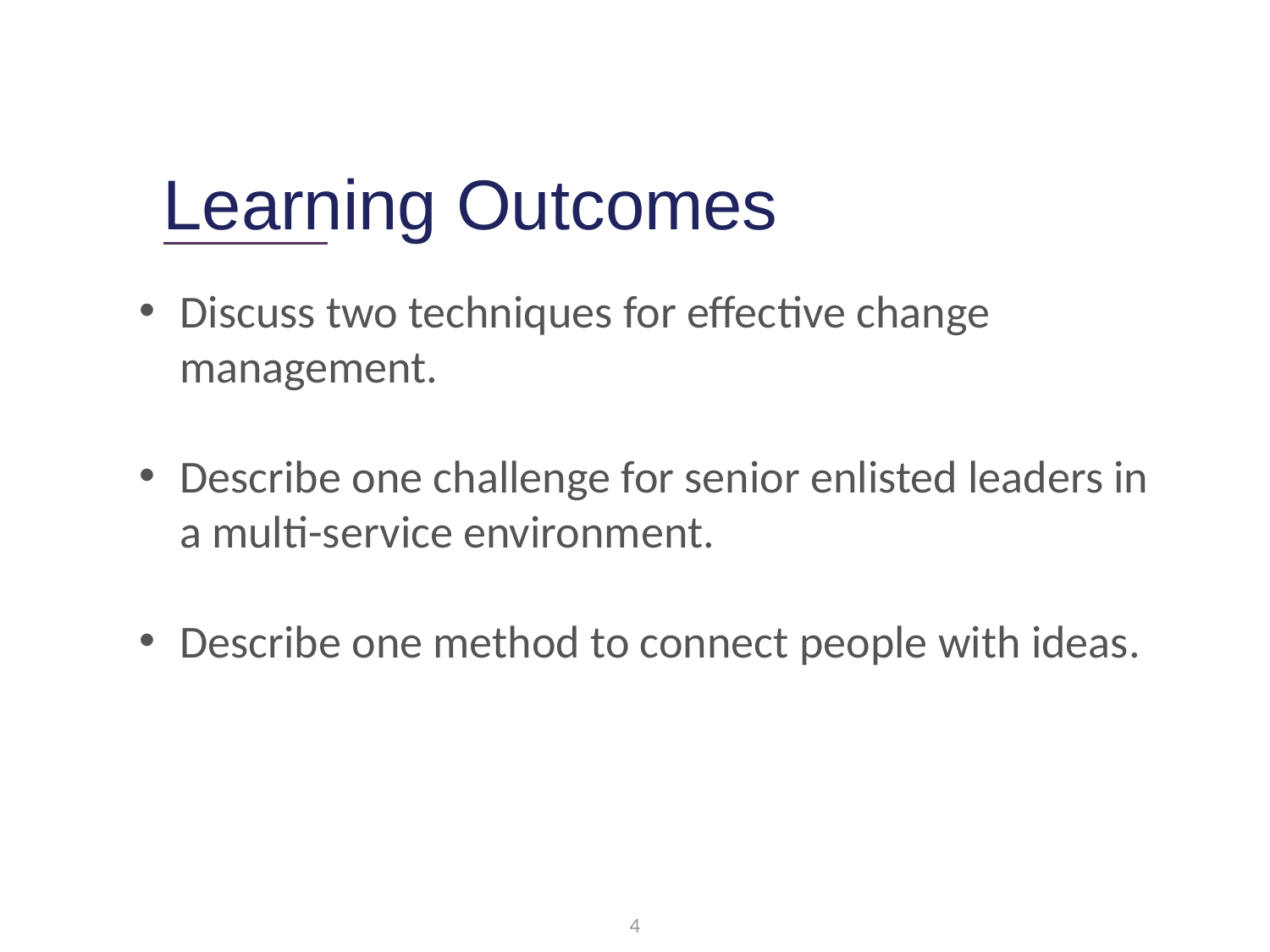

# Learning Outcomes
Discuss two techniques for effective change management.

Describe one challenge for senior enlisted leaders in a multi-service environment.

Describe one method to connect people with ideas.
4